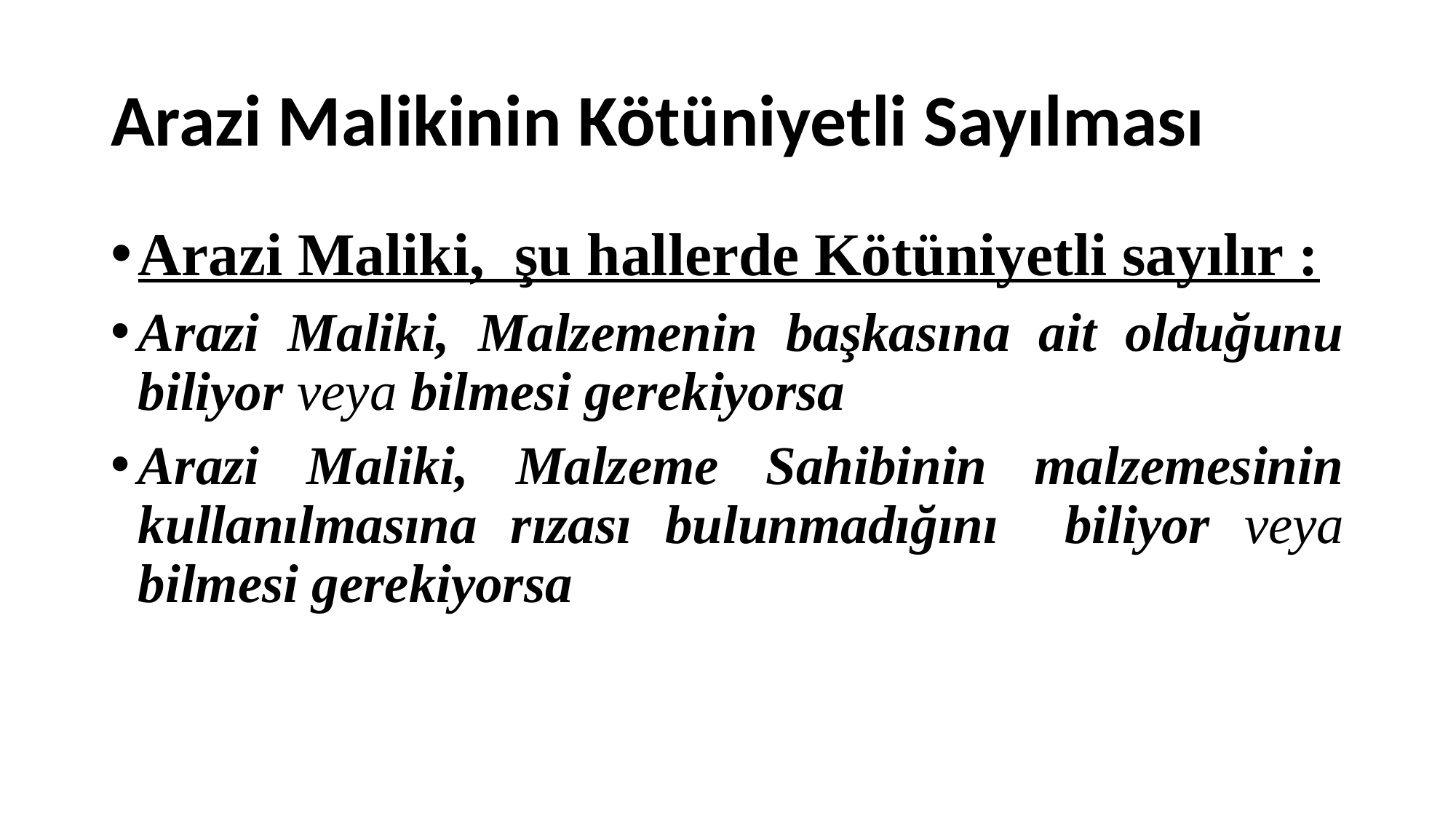

# Arazi Malikinin Kötüniyetli Sayılması
Arazi Maliki,  şu hallerde Kötüniyetli sayılır :
Arazi Maliki, Malzemenin başkasına ait olduğunu biliyor veya bilmesi gerekiyorsa
Arazi Maliki, Malzeme Sahibinin malzemesinin kullanılmasına rızası bulunmadığını  biliyor veya bilmesi gerekiyorsa